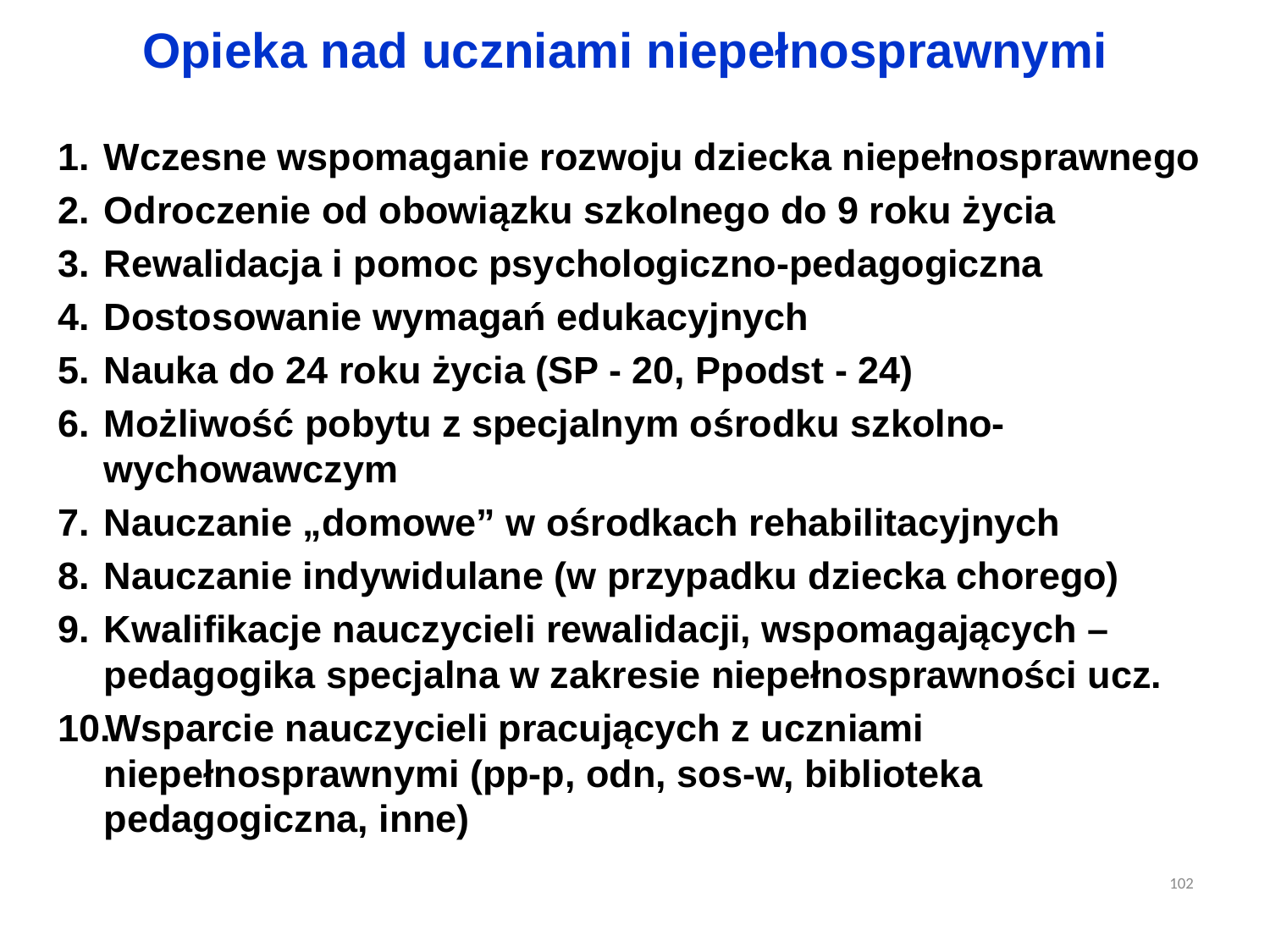

# Opieka nad uczniami niepełnosprawnymi
Wczesne wspomaganie rozwoju dziecka niepełnosprawnego
Odroczenie od obowiązku szkolnego do 9 roku życia
Rewalidacja i pomoc psychologiczno-pedagogiczna
Dostosowanie wymagań edukacyjnych
Nauka do 24 roku życia (SP - 20, Ppodst - 24)
Możliwość pobytu z specjalnym ośrodku szkolno-wychowawczym
Nauczanie „domowe” w ośrodkach rehabilitacyjnych
Nauczanie indywidulane (w przypadku dziecka chorego)
Kwalifikacje nauczycieli rewalidacji, wspomagających – pedagogika specjalna w zakresie niepełnosprawności ucz.
Wsparcie nauczycieli pracujących z uczniami niepełnosprawnymi (pp-p, odn, sos-w, biblioteka pedagogiczna, inne)

102